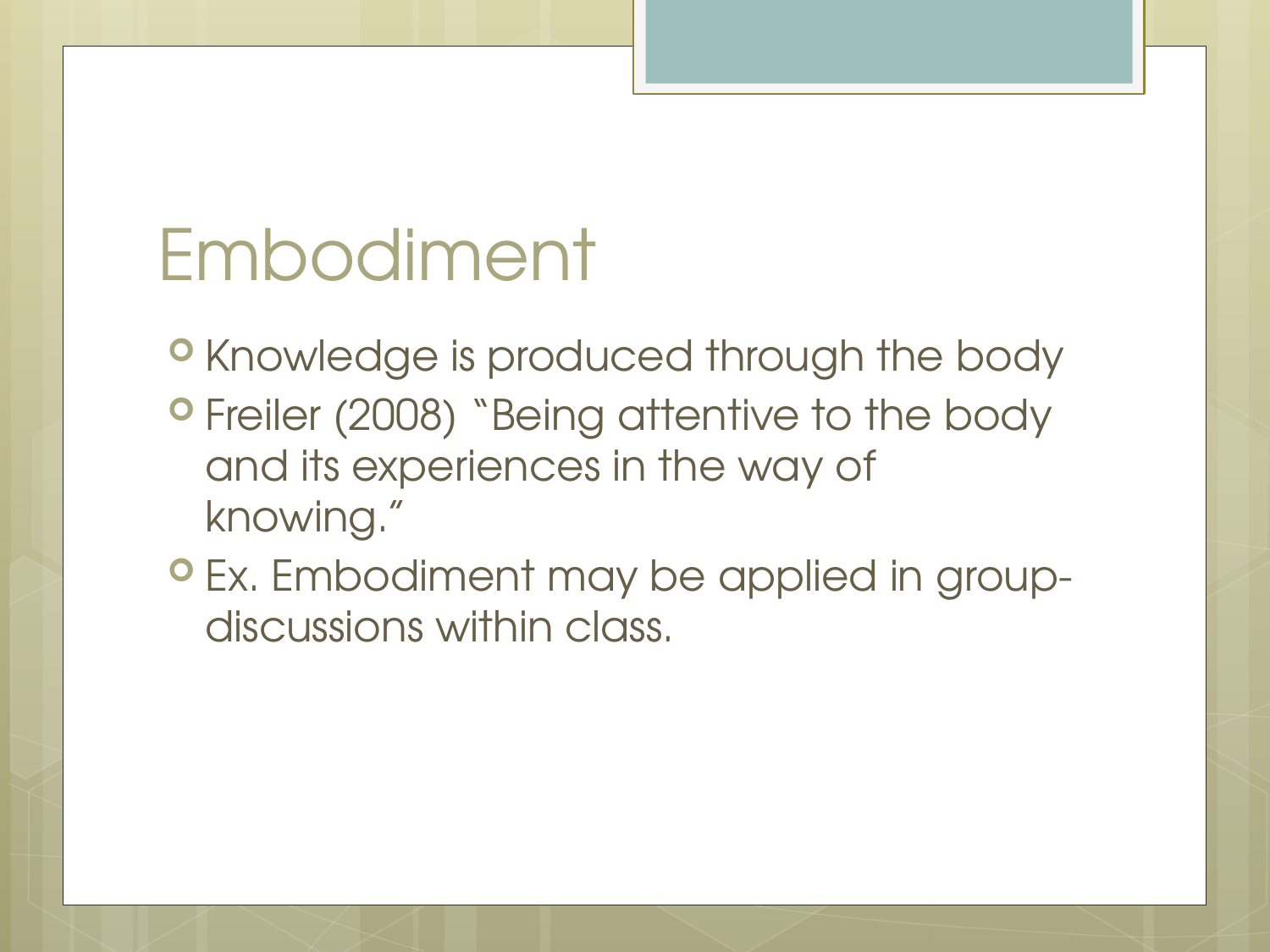

# Embodiment
Knowledge is produced through the body
Freiler (2008) “Being attentive to the body and its experiences in the way of knowing.”
Ex. Embodiment may be applied in group- discussions within class.